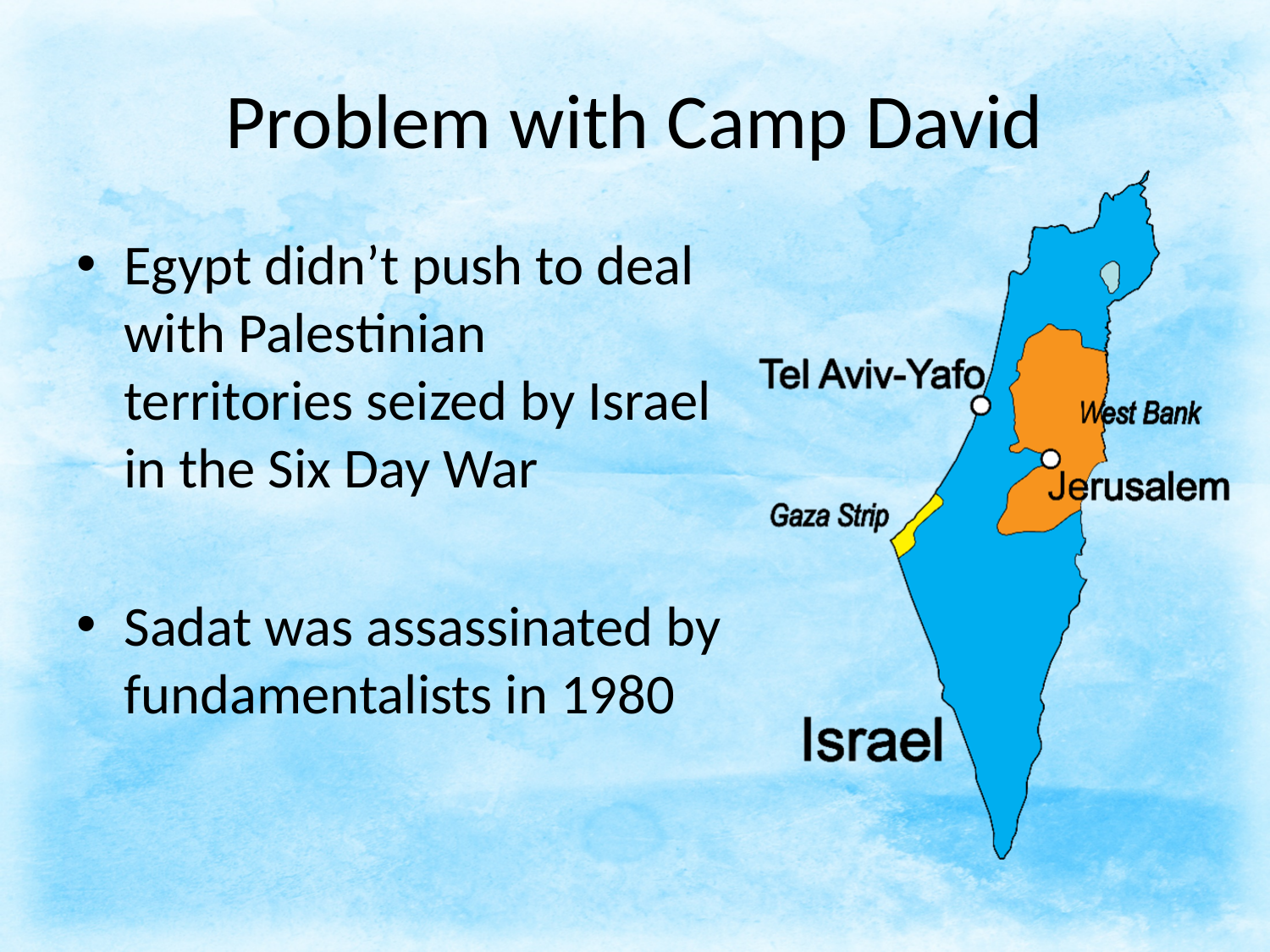

# Problem with Camp David
Egypt didn’t push to deal with Palestinian territories seized by Israel in the Six Day War

Sadat was assassinated by fundamentalists in 1980